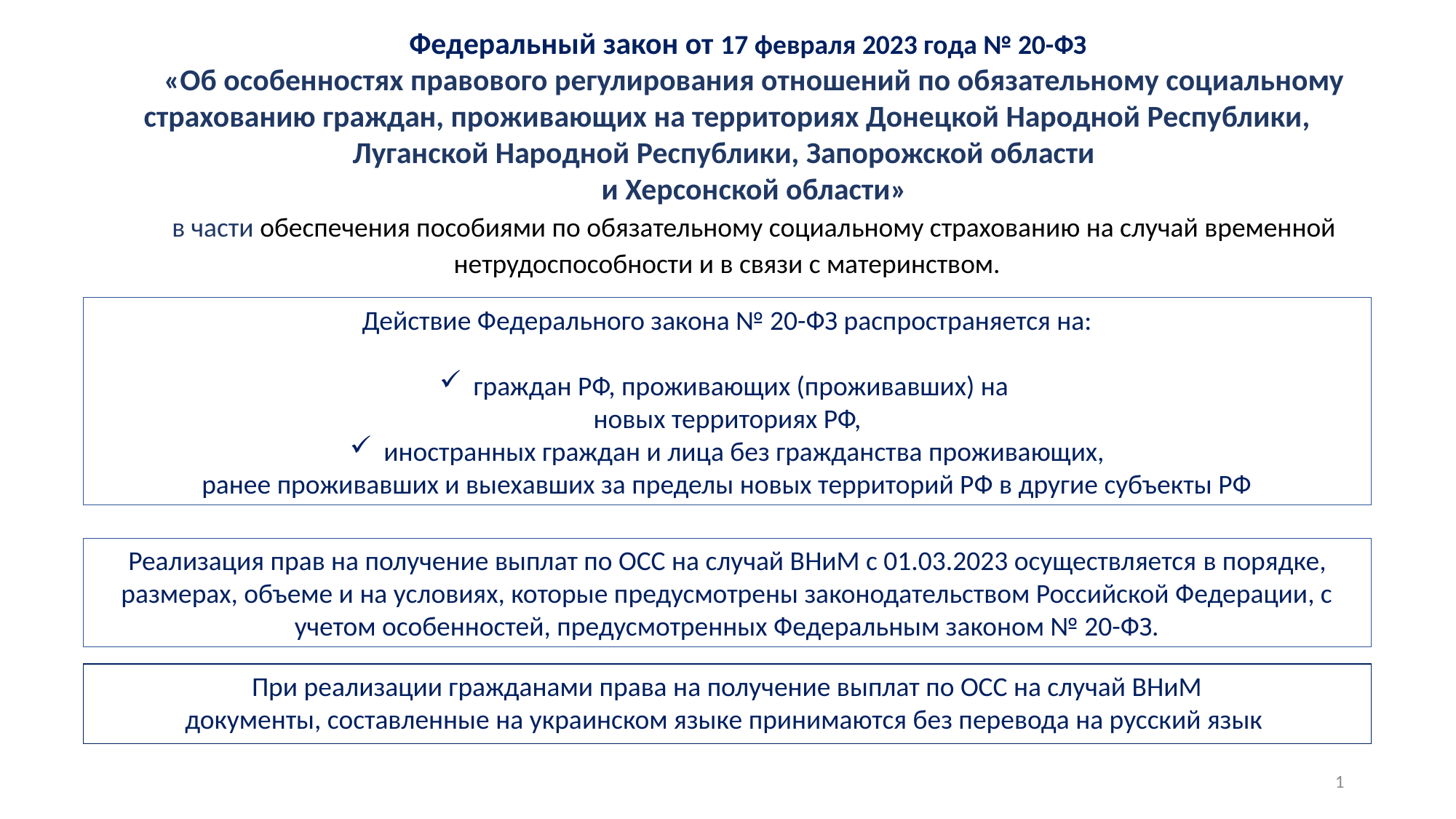

Федеральный закон от 17 февраля 2023 года № 20-ФЗ
«Об особенностях правового регулирования отношений по обязательному социальному страхованию граждан, проживающих на территориях Донецкой Народной Республики, Луганской Народной Республики, Запорожской области
и Херсонской области»
в части обеспечения пособиями по обязательному социальному страхованию на случай временной нетрудоспособности и в связи с материнством.
Действие Федерального закона № 20-ФЗ распространяется на:

граждан РФ, проживающих (проживавших) на
новых территориях РФ,
иностранных граждан и лица без гражданства проживающих,
ранее проживавших и выехавших за пределы новых территорий РФ в другие субъекты РФ
Реализация прав на получение выплат по ОСС на случай ВНиМ с 01.03.2023 осуществляется в порядке, размерах, объеме и на условиях, которые предусмотрены законодательством Российской Федерации, с учетом особенностей, предусмотренных Федеральным законом № 20-ФЗ.
При реализации гражданами права на получение выплат по ОСС на случай ВНиМ
документы, составленные на украинском языке принимаются без перевода на русский язык
1